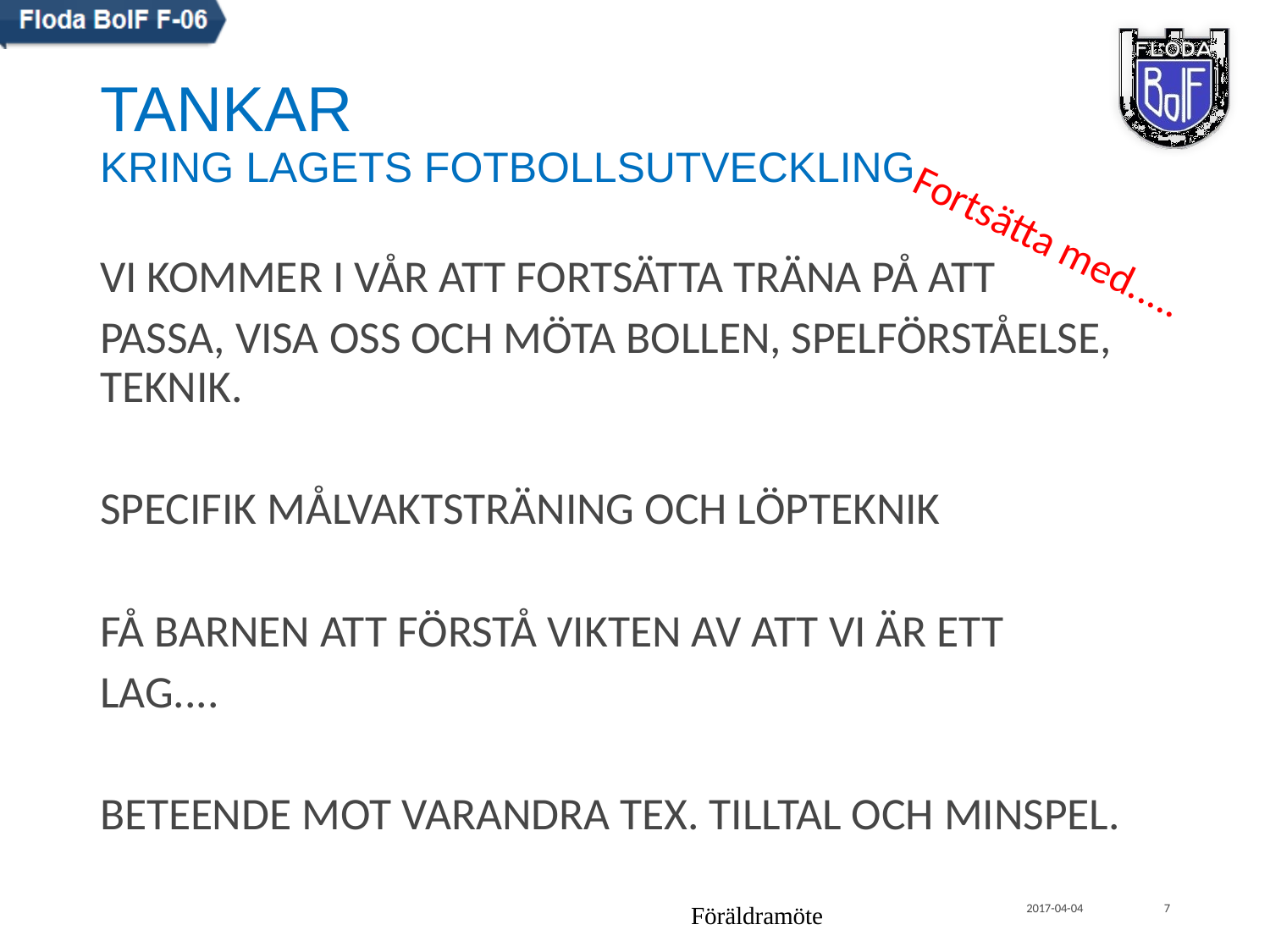

# Tankar kring lagets fotbollsutveckling
Fortsätta med.....
Vi kommer i vår att fortsätta träna på att
passa, visa oss och möta bollen, spelförståelse, teknik.

Specifik Målvaktsträning och löpteknik

få barnen att förstå vikten av att vi är ett
Lag....

Beteende mot varandra tex. tilltal och minspel.
Föräldramöte
2017-04-04
7